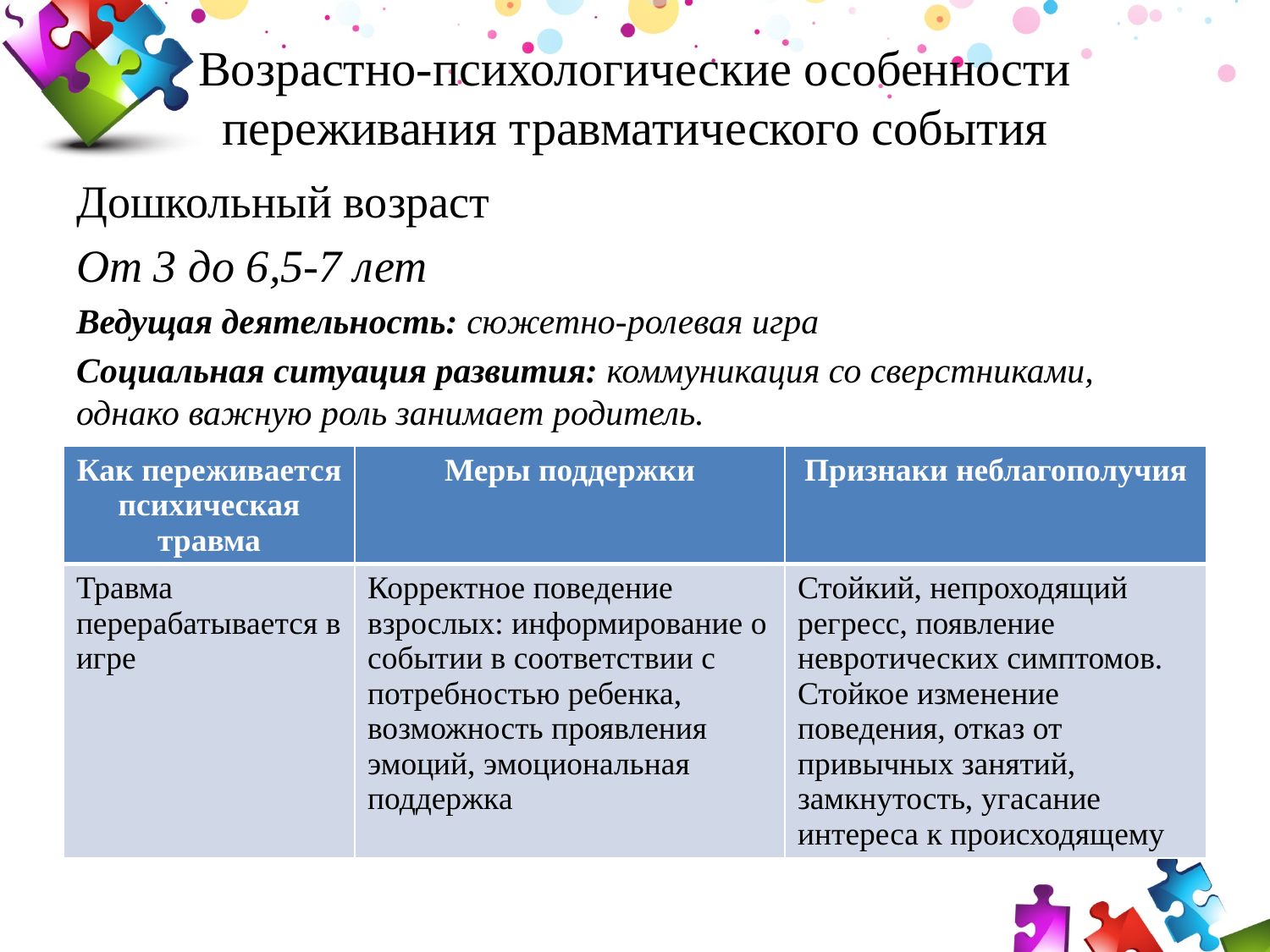

# Возрастно-психологические особенности переживания травматического события
Дошкольный возраст
От 3 до 6,5-7 лет
Ведущая деятельность: сюжетно-ролевая игра
Социальная ситуация развития: коммуникация со сверстниками, однако важную роль занимает родитель.
| Как переживается психическая травма | Меры поддержки | Признаки неблагополучия |
| --- | --- | --- |
| Травма перерабатывается в игре | Корректное поведение взрослых: информирование о событии в соответствии с потребностью ребенка, возможность проявления эмоций, эмоциональная поддержка | Стойкий, непроходящий регресс, появление невротических симптомов. Стойкое изменение поведения, отказ от привычных занятий, замкнутость, угасание интереса к происходящему |